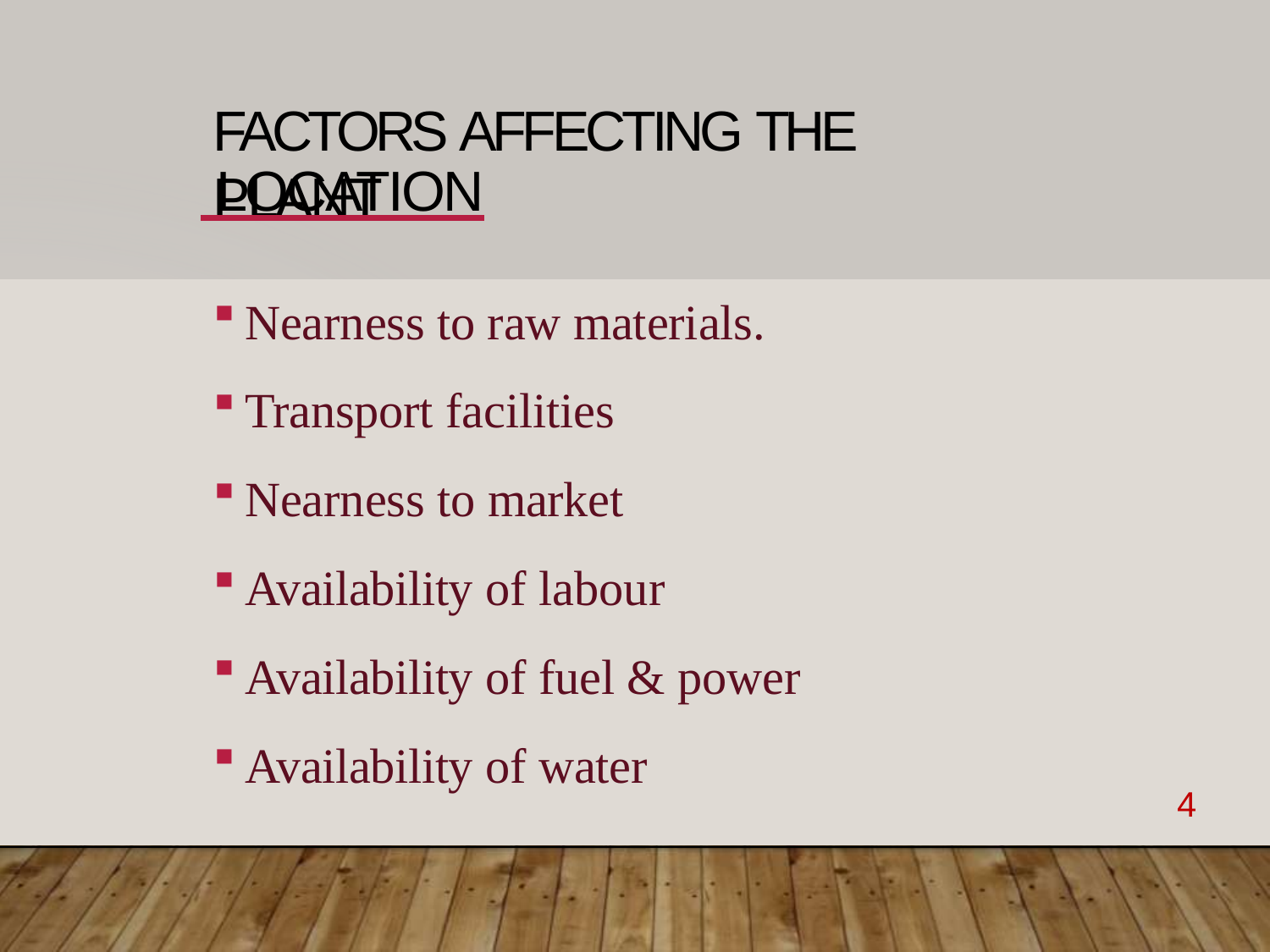

# FACTORS AFFECTING THE PLANT
 LOCATION
Nearness to raw materials.
Transport facilities
Nearness to market
Availability of labour
Availability of fuel & power
Availability of water
4